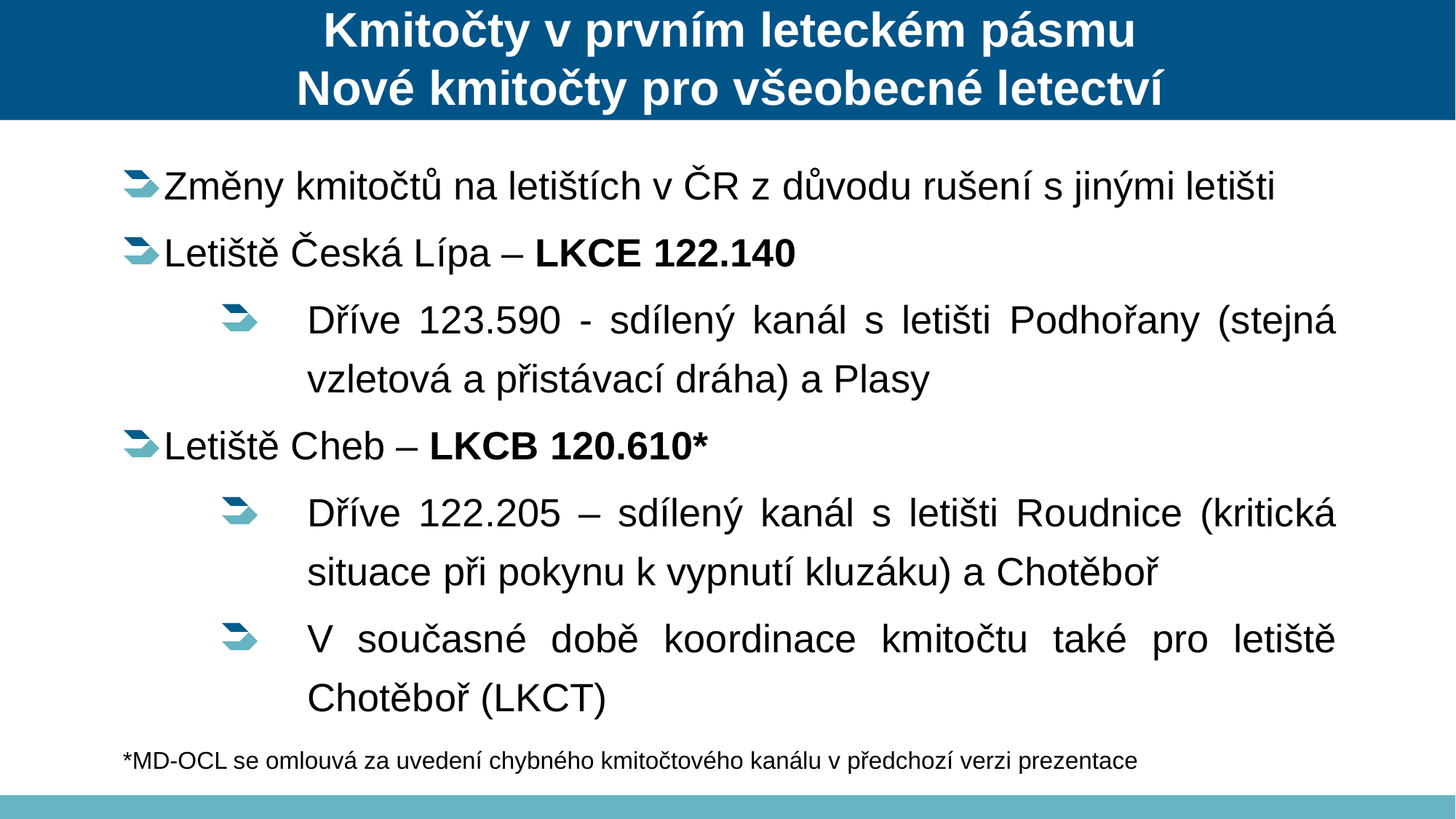

Kmitočty v prvním leteckém pásmu
Nové kmitočty pro všeobecné letectví
Změny kmitočtů na letištích v ČR z důvodu rušení s jinými letišti
Letiště Česká Lípa – LKCE 122.140
Dříve 123.590 - sdílený kanál s letišti Podhořany (stejná vzletová a přistávací dráha) a Plasy
Letiště Cheb – LKCB 120.610*
Dříve 122.205 – sdílený kanál s letišti Roudnice (kritická situace při pokynu k vypnutí kluzáku) a Chotěboř
V současné době koordinace kmitočtu také pro letiště Chotěboř (LKCT)

*MD-OCL se omlouvá za uvedení chybného kmitočtového kanálu v předchozí verzi prezentace